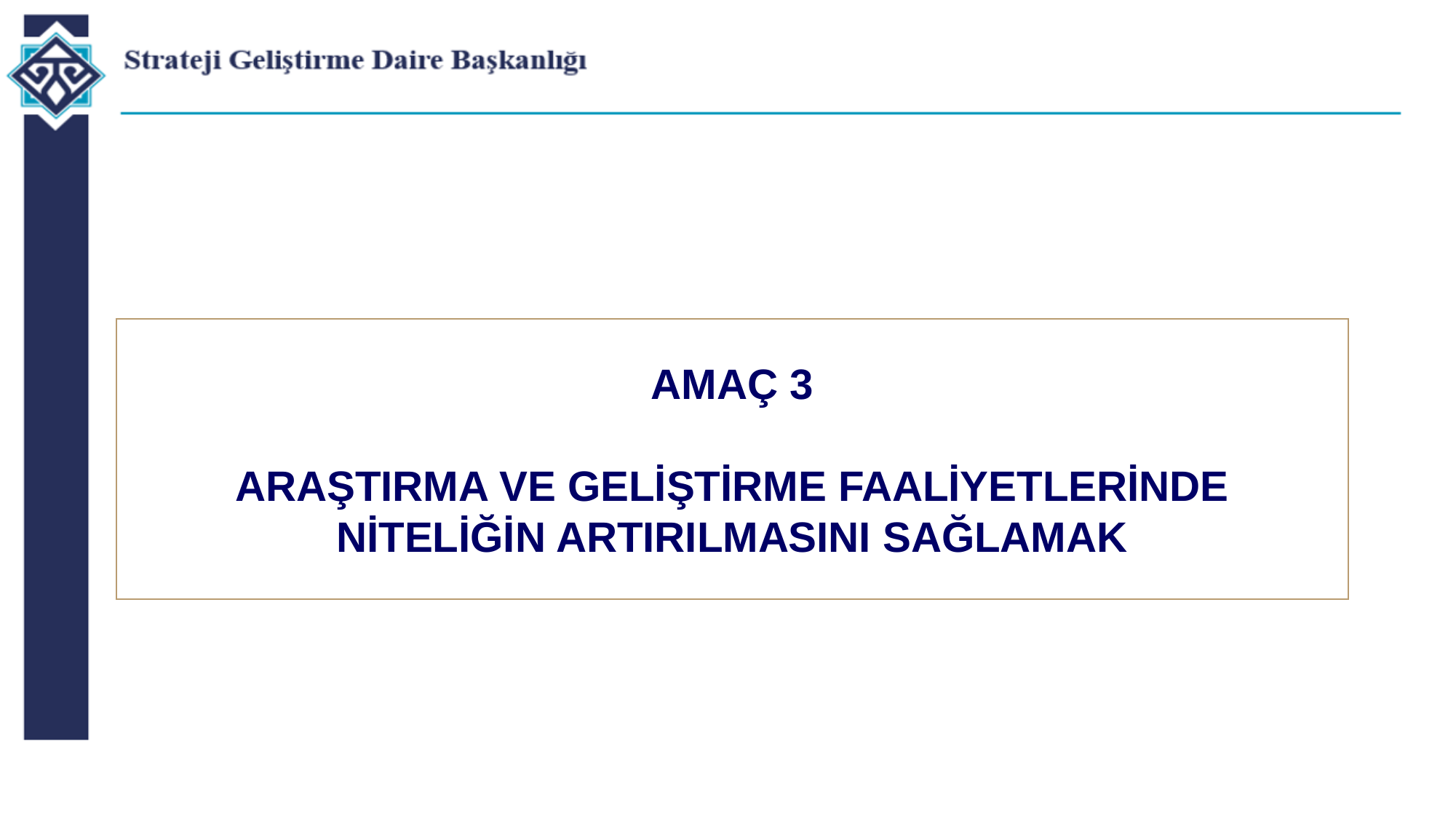

AMAÇ 3

ARAŞTIRMA VE GELİŞTİRME FAALİYETLERİNDE NİTELİĞİN ARTIRILMASINI SAĞLAMAK